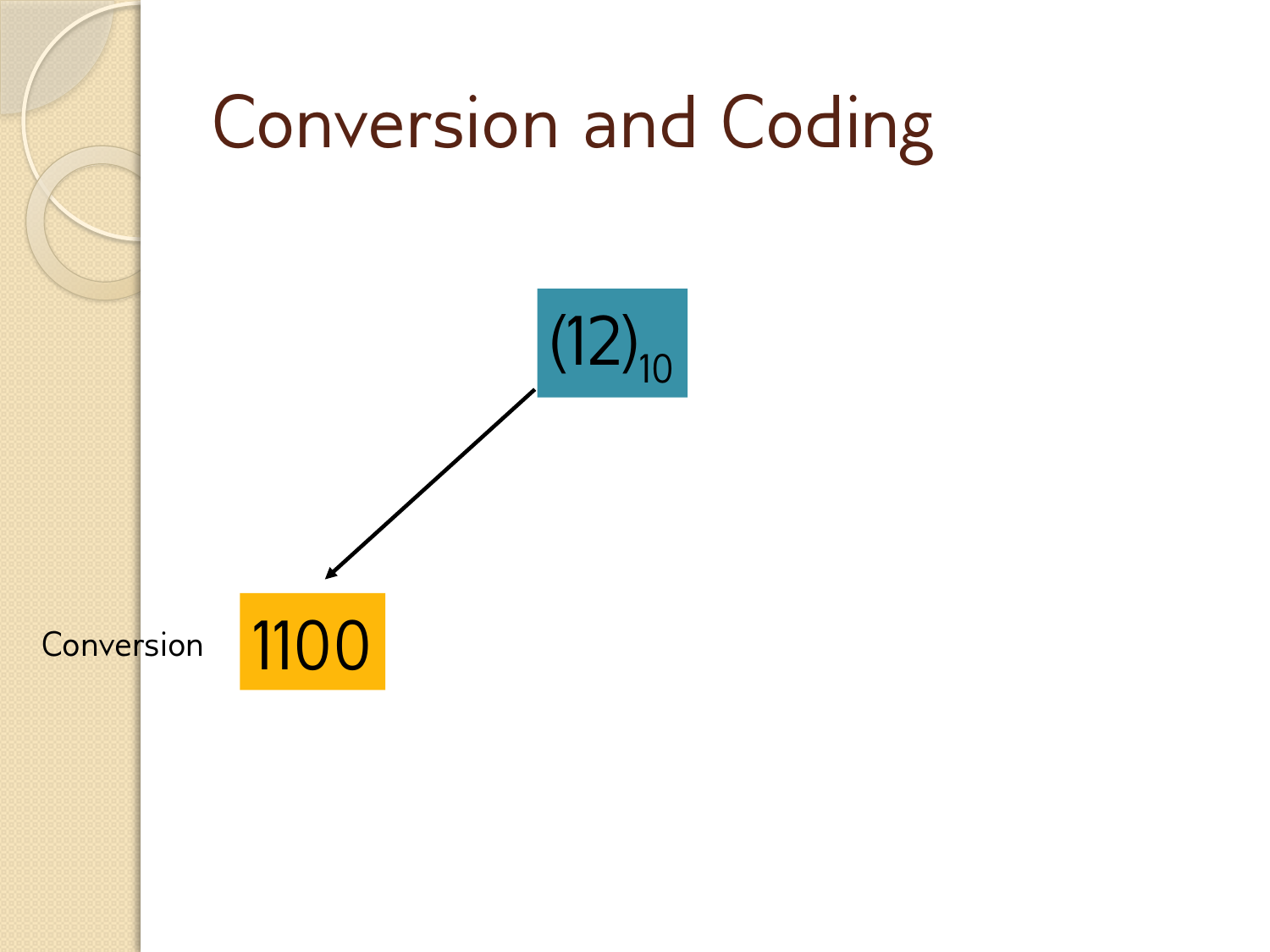

# Conversion and Coding
(12)10

1100
Conversion